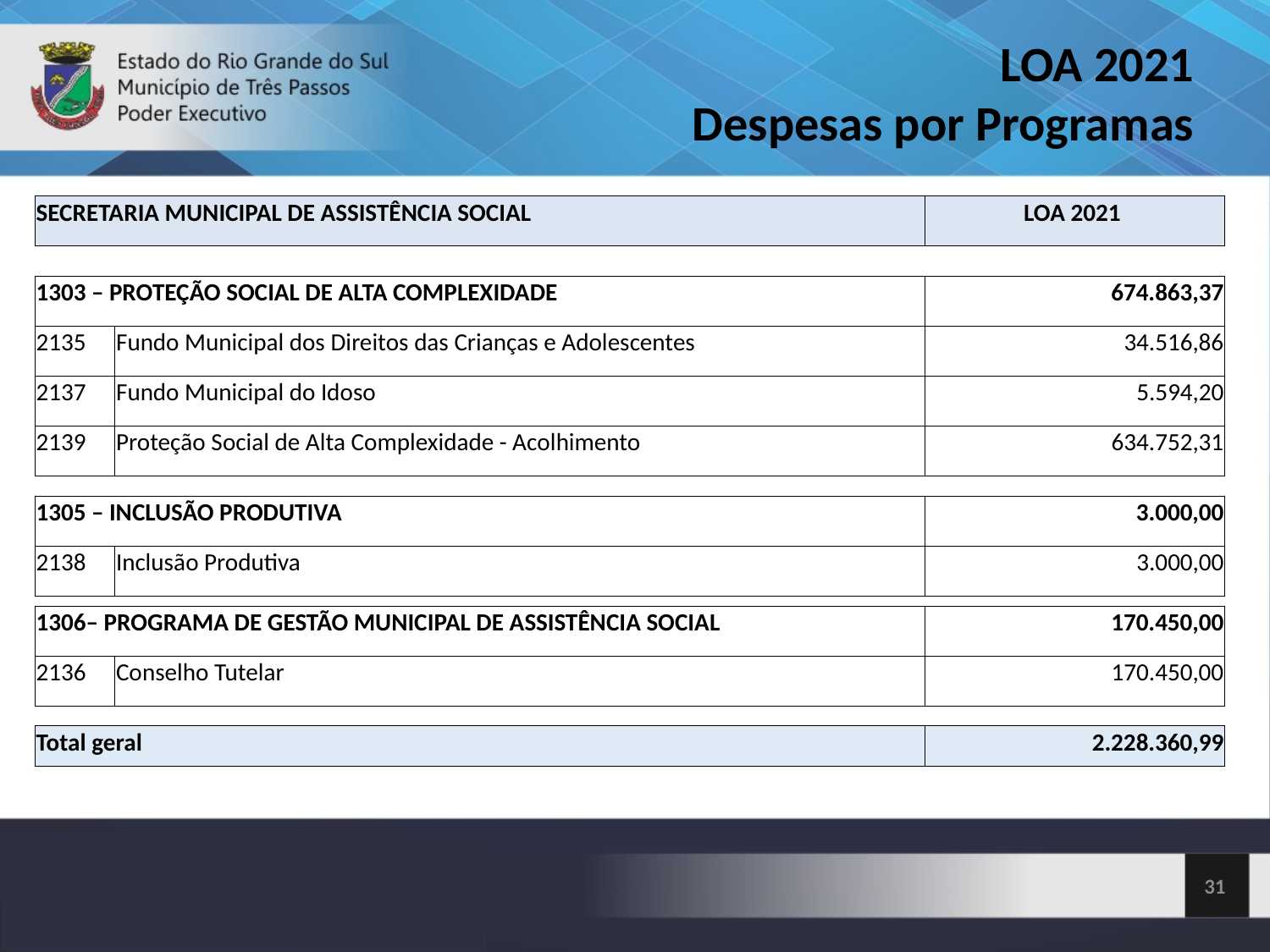

LOA 2021
Despesas por Programas
| SECRETARIA MUNICIPAL DE ASSISTÊNCIA SOCIAL | LOA 2021 |
| --- | --- |
| 1303 – PROTEÇÃO SOCIAL DE ALTA COMPLEXIDADE |  | 674.863,37 |
| --- | --- | --- |
| 2135 | Fundo Municipal dos Direitos das Crianças e Adolescentes | 34.516,86 |
| 2137 | Fundo Municipal do Idoso | 5.594,20 |
| 2139 | Proteção Social de Alta Complexidade - Acolhimento | 634.752,31 |
| 1305 – INCLUSÃO PRODUTIVA |  | 3.000,00 |
| --- | --- | --- |
| 2138 | Inclusão Produtiva | 3.000,00 |
| 1306– PROGRAMA DE GESTÃO MUNICIPAL DE ASSISTÊNCIA SOCIAL |  | 170.450,00 |
| --- | --- | --- |
| 2136 | Conselho Tutelar | 170.450,00 |
| Total geral | 2.228.360,99 |
| --- | --- |

31